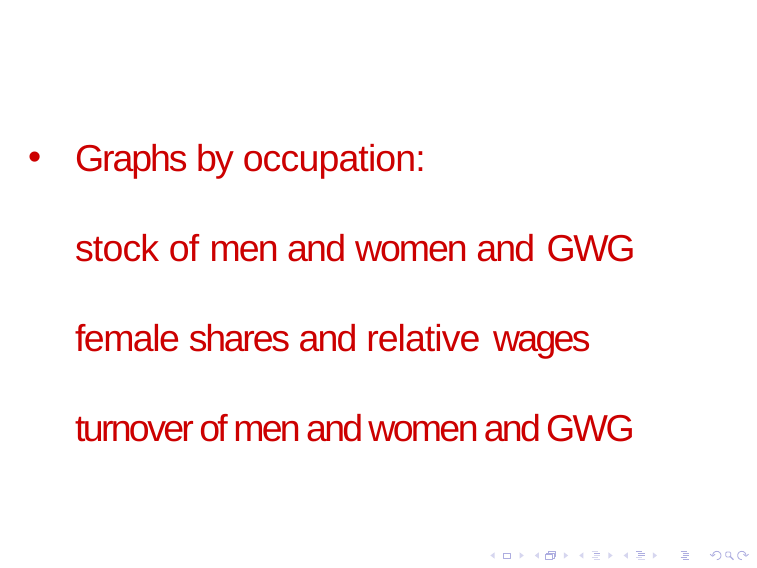

# Graphs by occupation: stock of men and women and GWG female shares and relative wages turnover of men and women and GWG